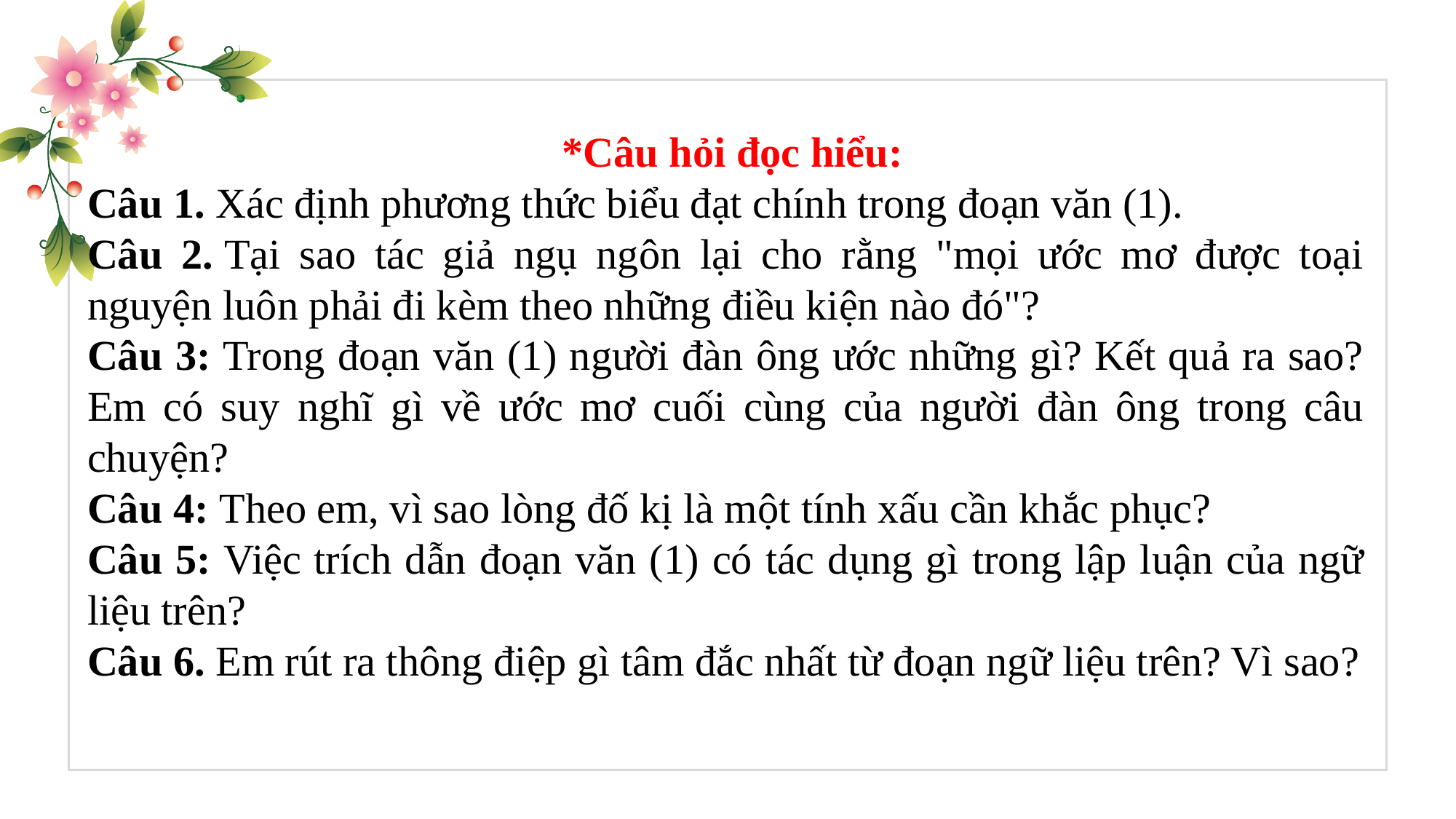

*Câu hỏi đọc hiểu:
Câu 1. Xác định phương thức biểu đạt chính trong đoạn văn (1).
Câu 2. Tại sao tác giả ngụ ngôn lại cho rằng "mọi ước mơ được toại nguyện luôn phải đi kèm theo những điều kiện nào đó"?
Câu 3: Trong đoạn văn (1) người đàn ông ước những gì? Kết quả ra sao? Em có suy nghĩ gì về ước mơ cuối cùng của người đàn ông trong câu chuyện?
Câu 4: Theo em, vì sao lòng đố kị là một tính xấu cần khắc phục?
Câu 5: Việc trích dẫn đoạn văn (1) có tác dụng gì trong lập luận của ngữ liệu trên?
Câu 6. Em rút ra thông điệp gì tâm đắc nhất từ đoạn ngữ liệu trên? Vì sao?